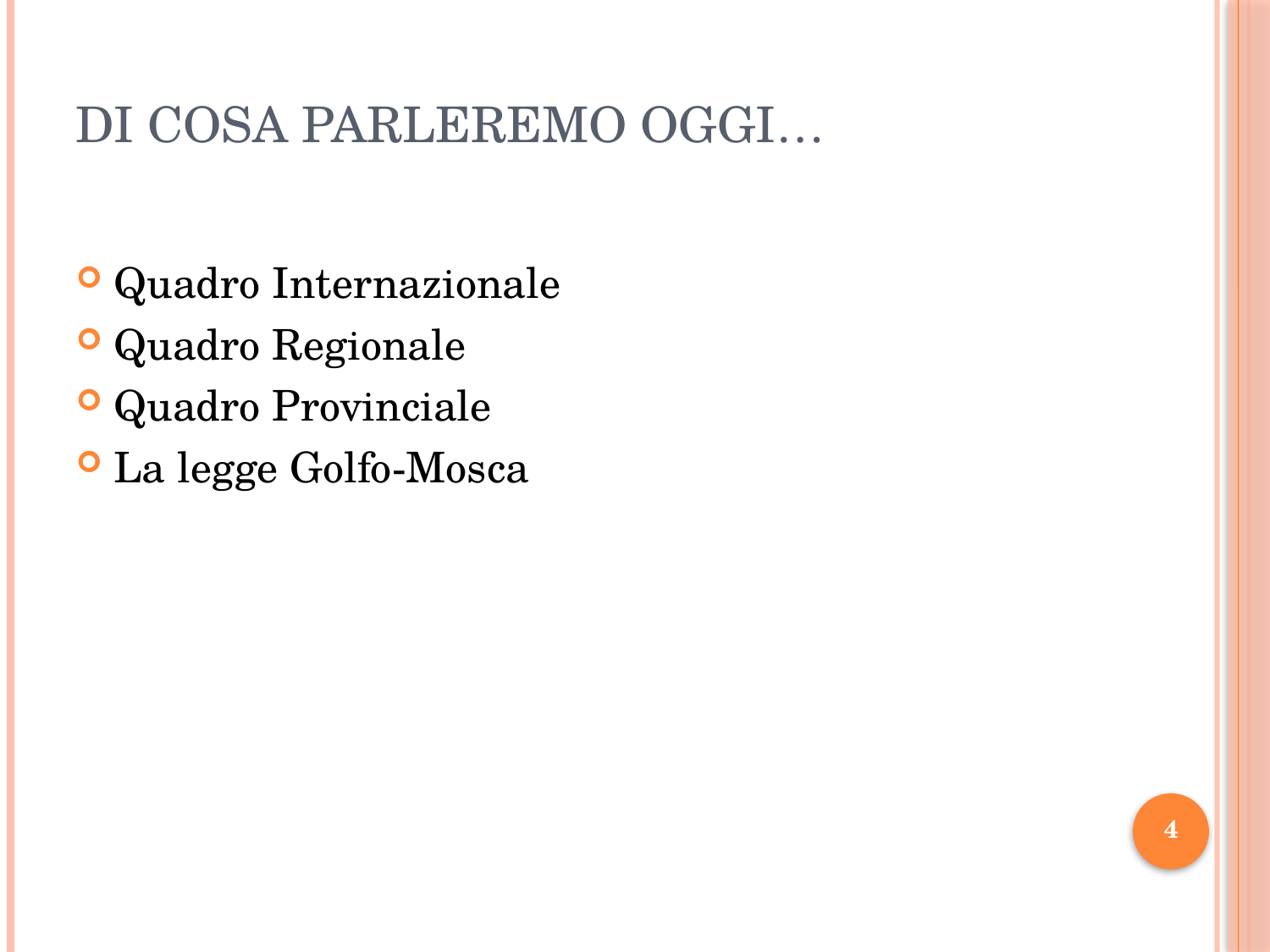

# Di cosa parleremo oggi…
Quadro Internazionale
Quadro Regionale
Quadro Provinciale
La legge Golfo-Mosca

4